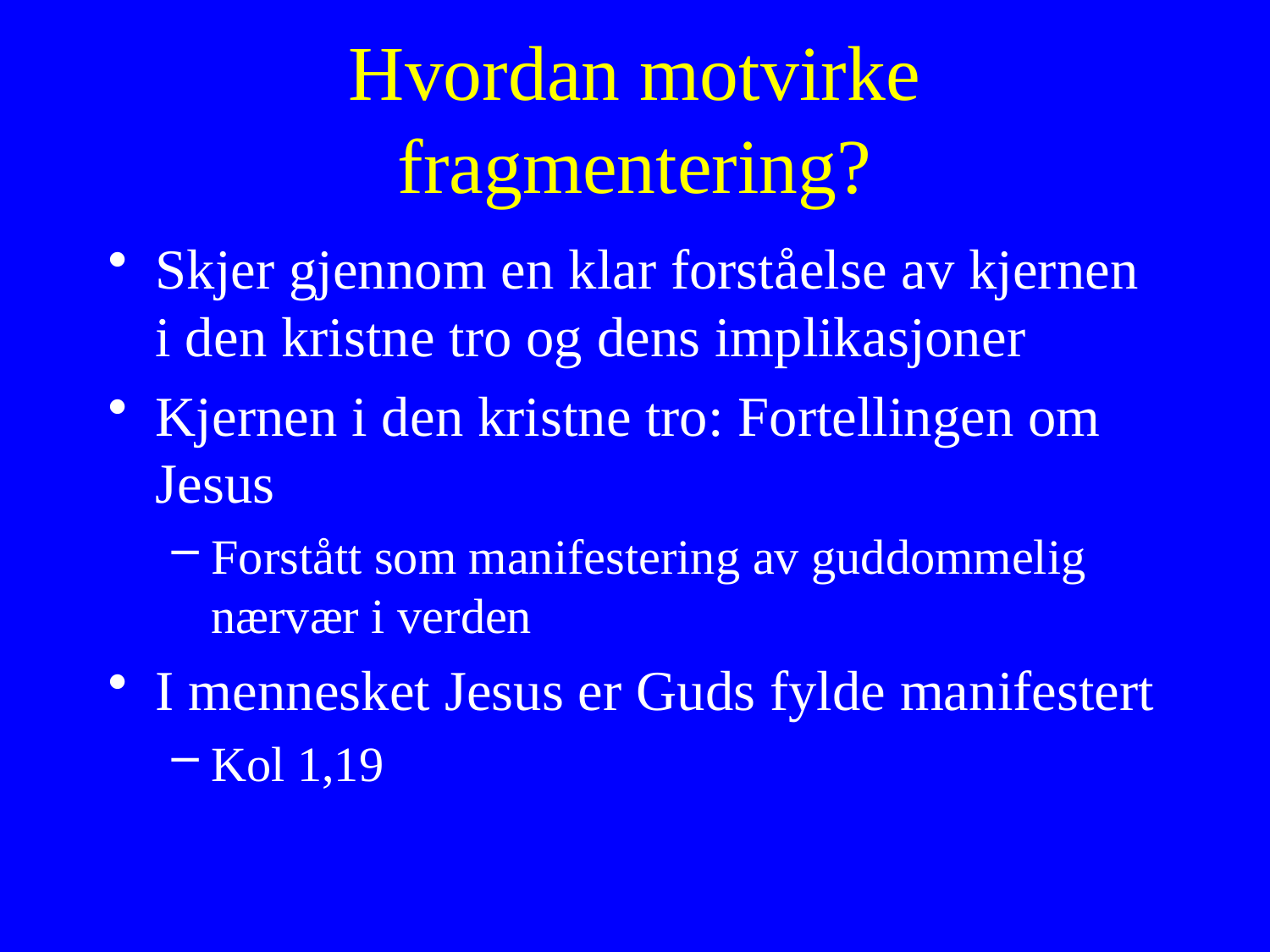

# Hvordan motvirke fragmentering?
Skjer gjennom en klar forståelse av kjernen i den kristne tro og dens implikasjoner
Kjernen i den kristne tro: Fortellingen om Jesus
Forstått som manifestering av guddommelig nærvær i verden
I mennesket Jesus er Guds fylde manifestert
Kol 1,19